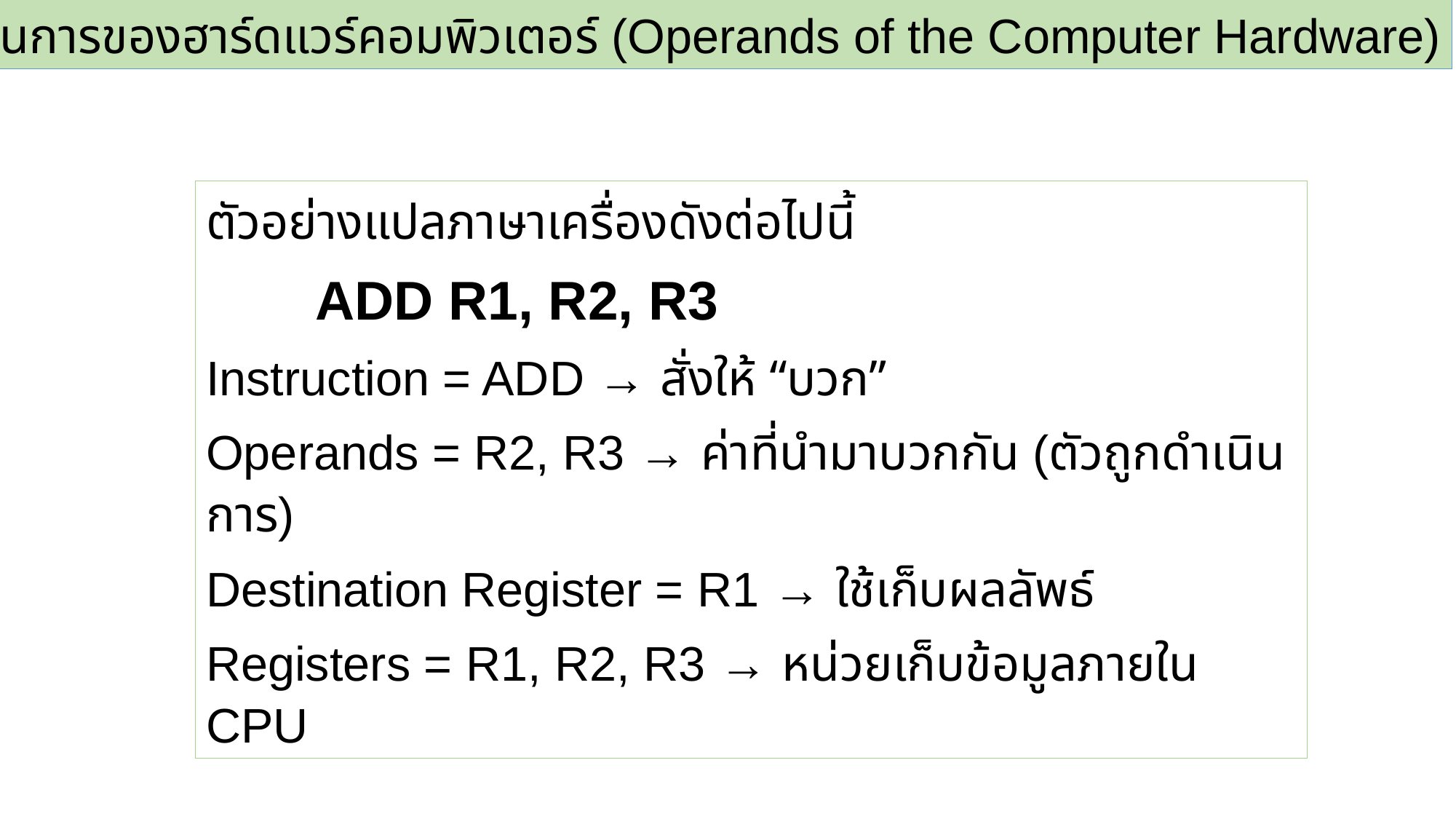

2.3  ตัวถูกดำเนินการของฮาร์ดแวร์คอมพิวเตอร์ (Operands of the Computer Hardware)
ตัวอย่างแปลภาษาเครื่องดังต่อไปนี้
	ADD R1, R2, R3
Instruction = ADD → สั่งให้ “บวก”
Operands = R2, R3 → ค่าที่นำมาบวกกัน (ตัวถูกดำเนินการ)
Destination Register = R1 → ใช้เก็บผลลัพธ์
Registers = R1, R2, R3 → หน่วยเก็บข้อมูลภายใน CPU